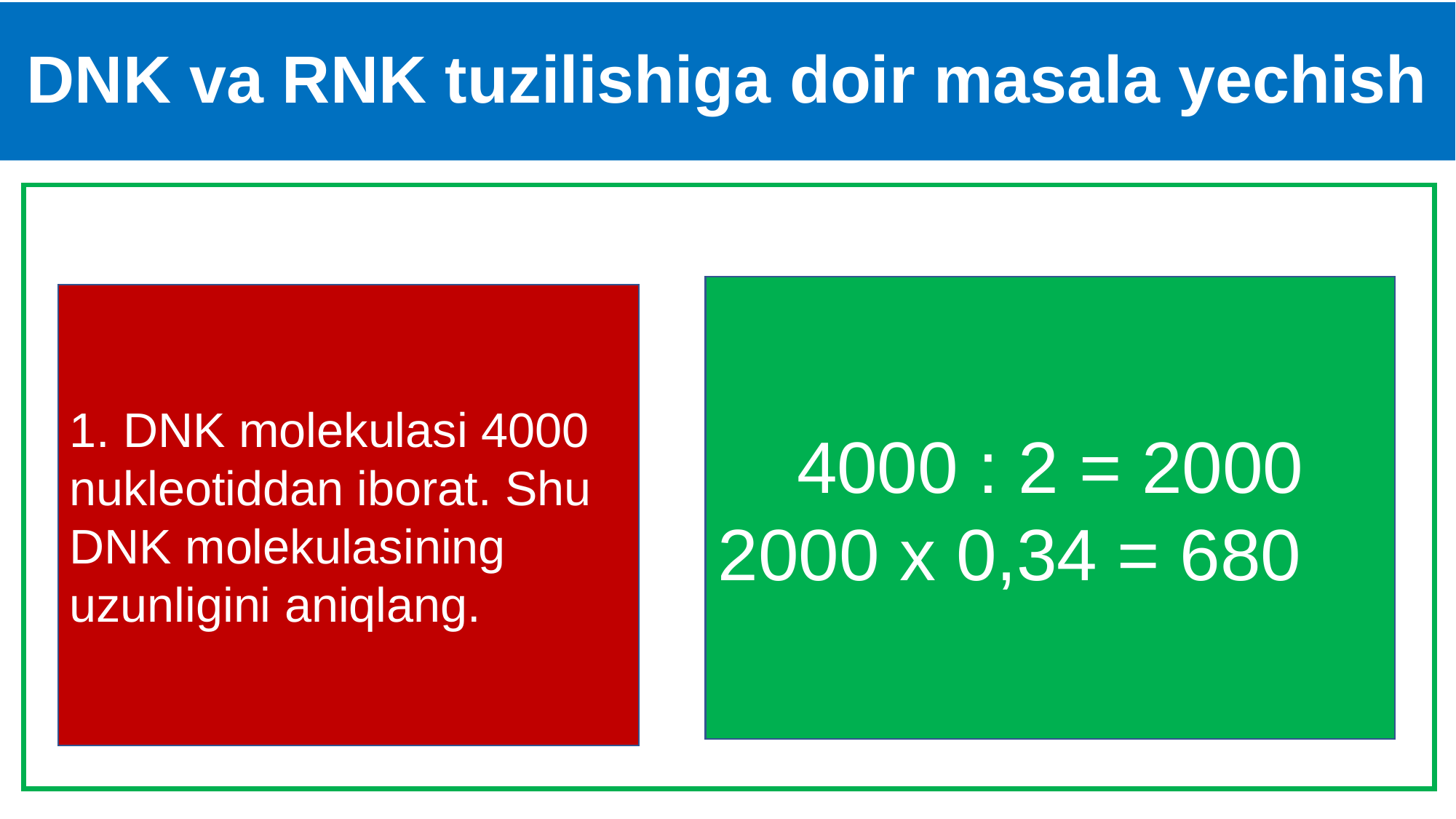

# DNK va RNK tuzilishiga doir masala yechish

4000 : 2 = 2000
2000 x 0,34 = 680
1. DNK molekulasi 4000 nukleotiddan iborat. Shu DNK molekulasining uzunligini aniqlang.